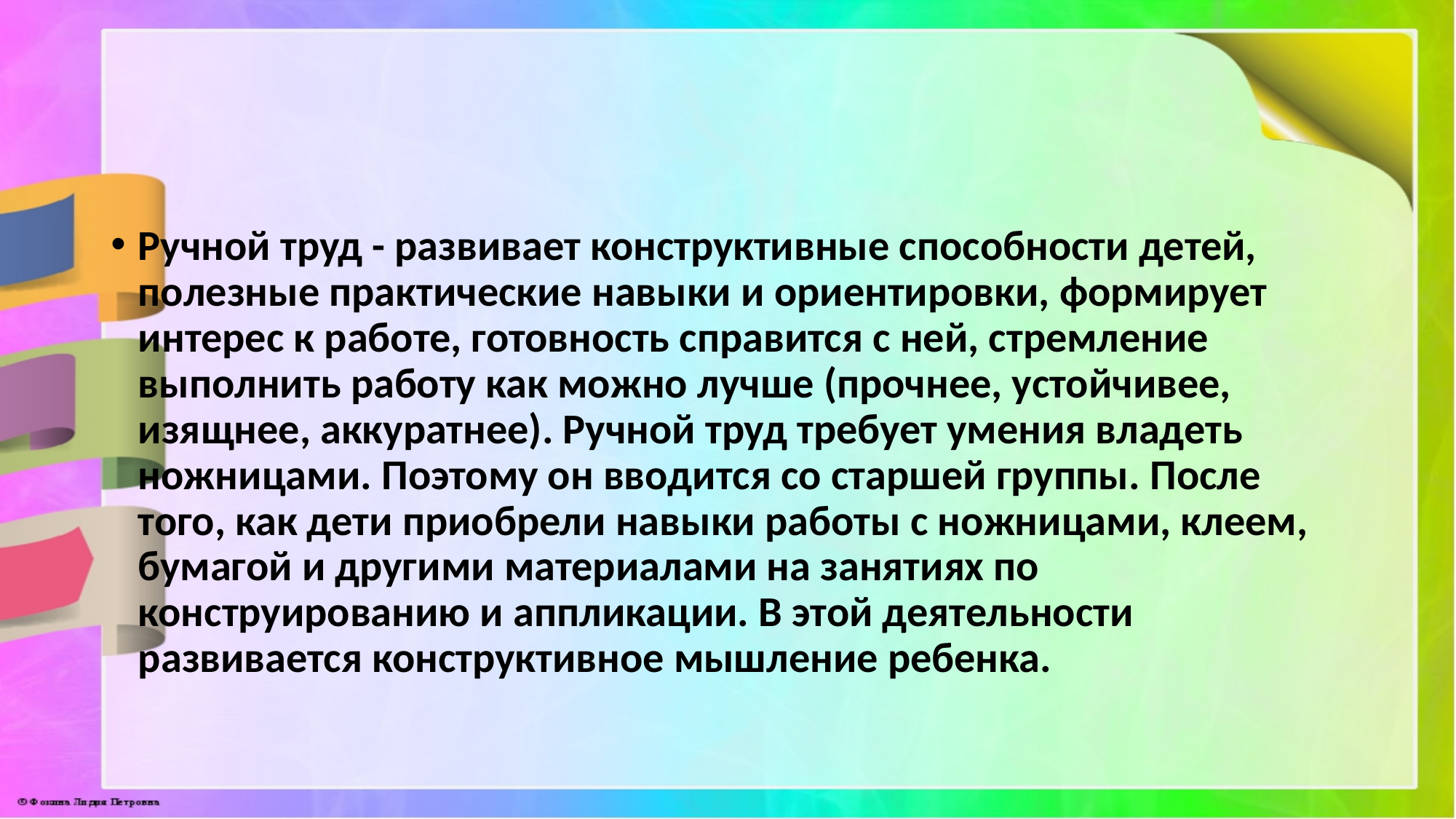

#
Ручной труд - развивает конструктивные способности детей, полезные практические навыки и ориентировки, формирует интерес к работе, готовность справится с ней, стремление выполнить работу как можно лучше (прочнее, устойчивее, изящнее, аккуратнее). Ручной труд требует умения владеть ножницами. Поэтому он вводится со старшей группы. После того, как дети приобрели навыки работы с ножницами, клеем, бумагой и другими материалами на занятиях по конструированию и аппликации. В этой деятельности развивается конструктивное мышление ребенка.